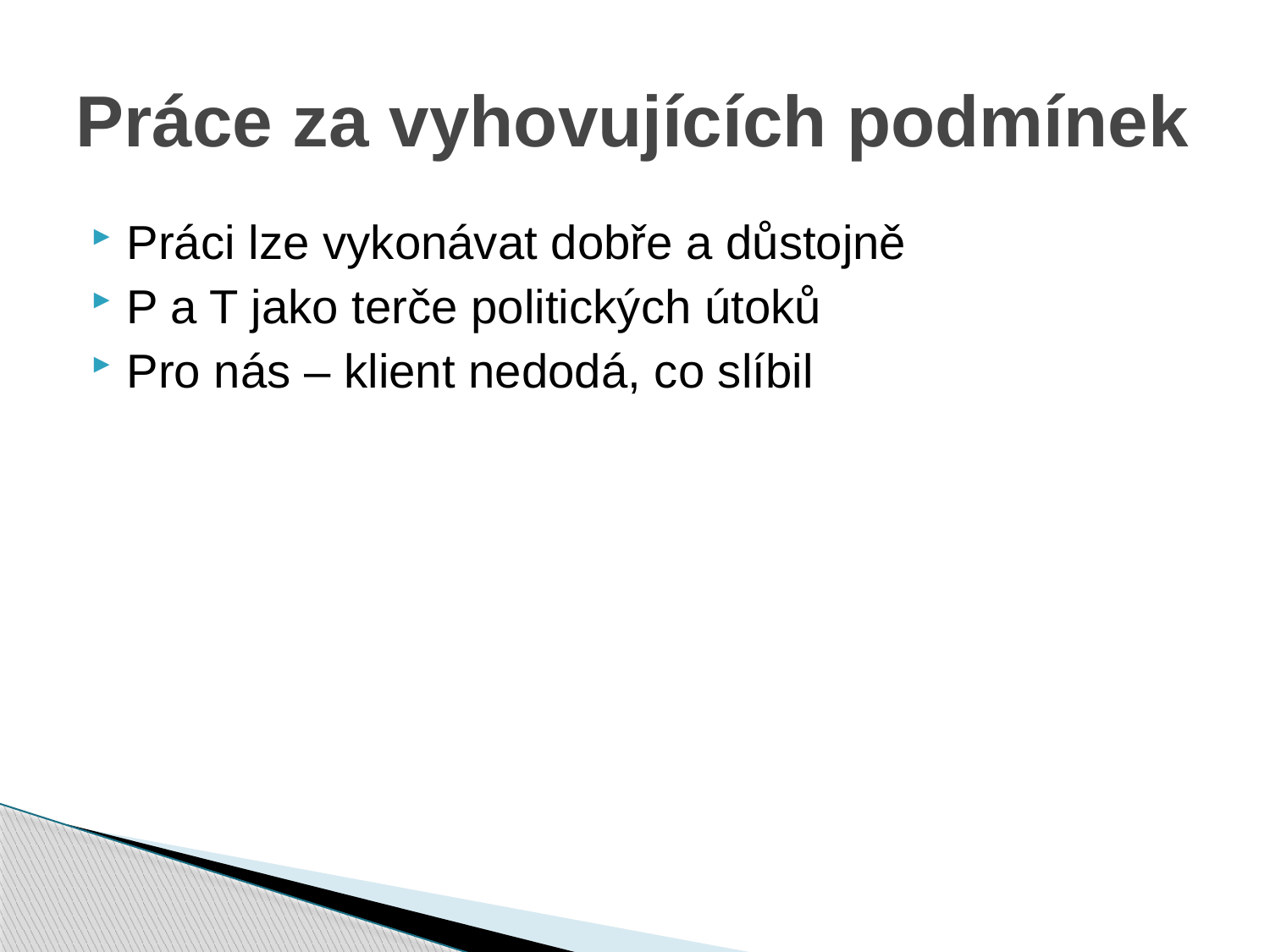

# Práce za vyhovujících podmínek
Práci lze vykonávat dobře a důstojně
P a T jako terče politických útoků
Pro nás – klient nedodá, co slíbil